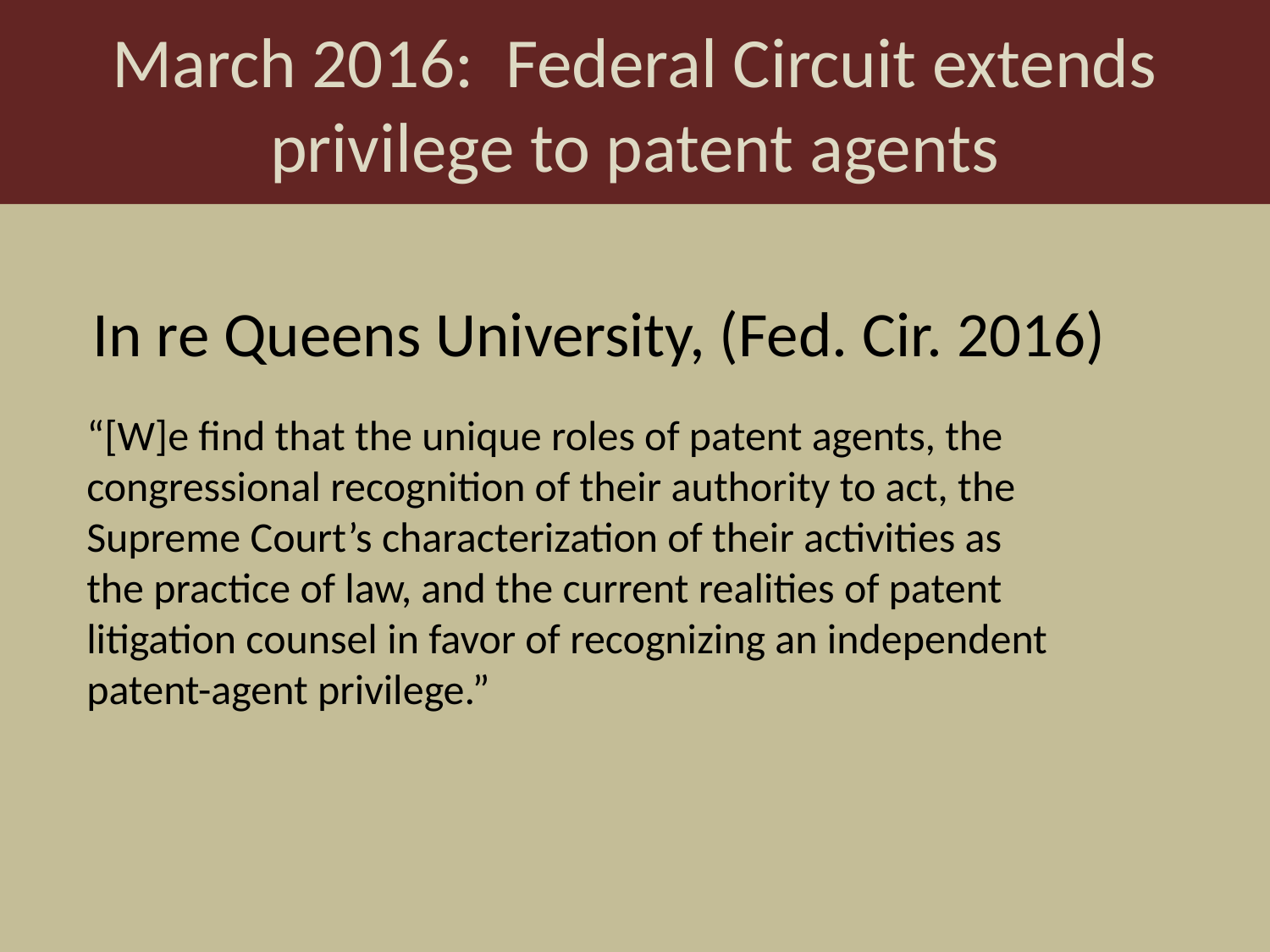

March 2016:  Federal Circuit extends privilege to patent agents

In re Queens University, (Fed. Cir. 2016)
“[W]e find that the unique roles of patent agents, the congressional recognition of their authority to act, the Supreme Court’s characterization of their activities as the practice of law, and the current realities of patent litigation counsel in favor of recognizing an independent patent-agent privilege.”